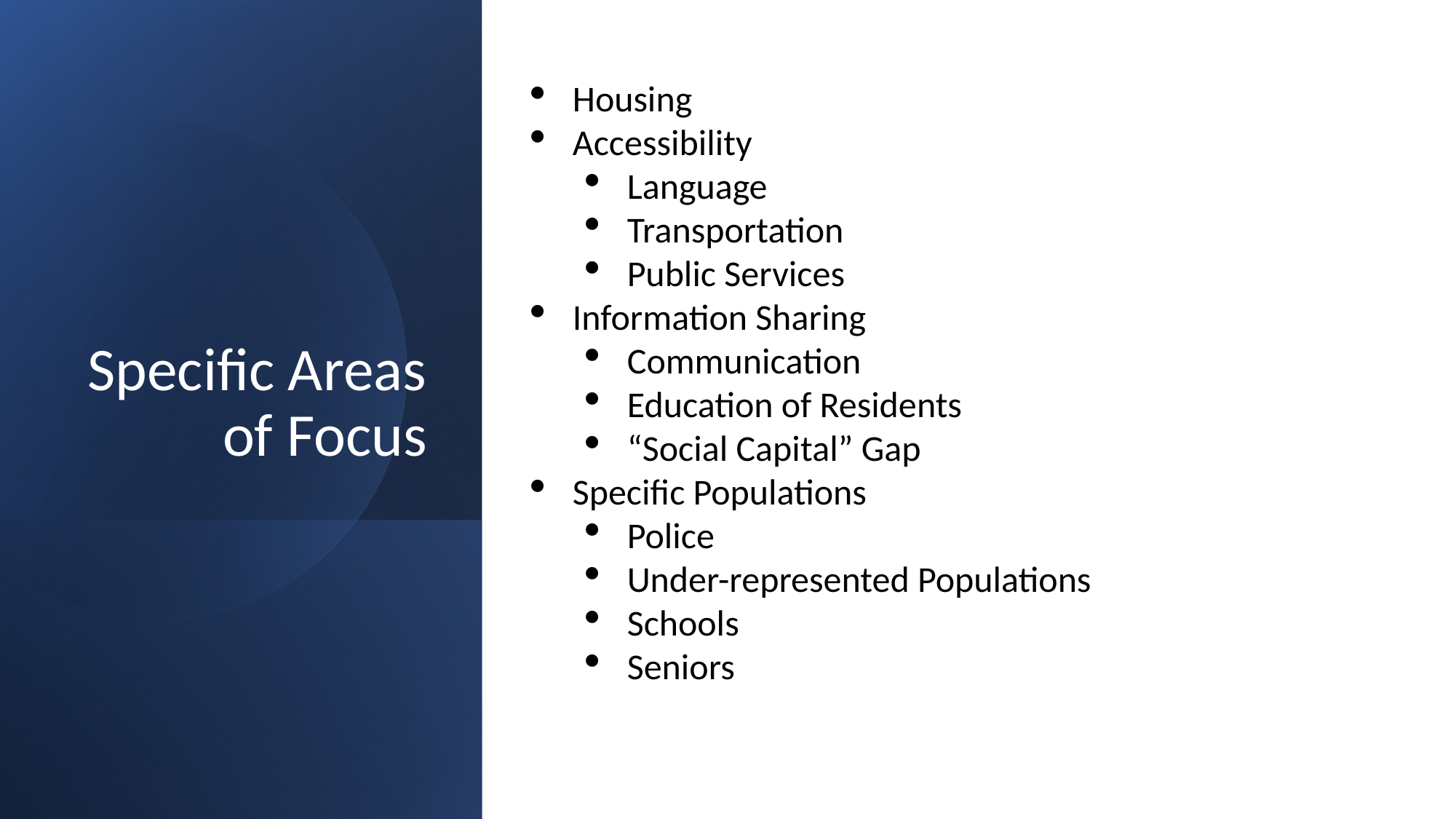

# Specific Areas of Focus
Housing
Accessibility
Language
Transportation
Public Services
Information Sharing
Communication
Education of Residents
“Social Capital” Gap
Specific Populations
Police
Under-represented Populations
Schools
Seniors